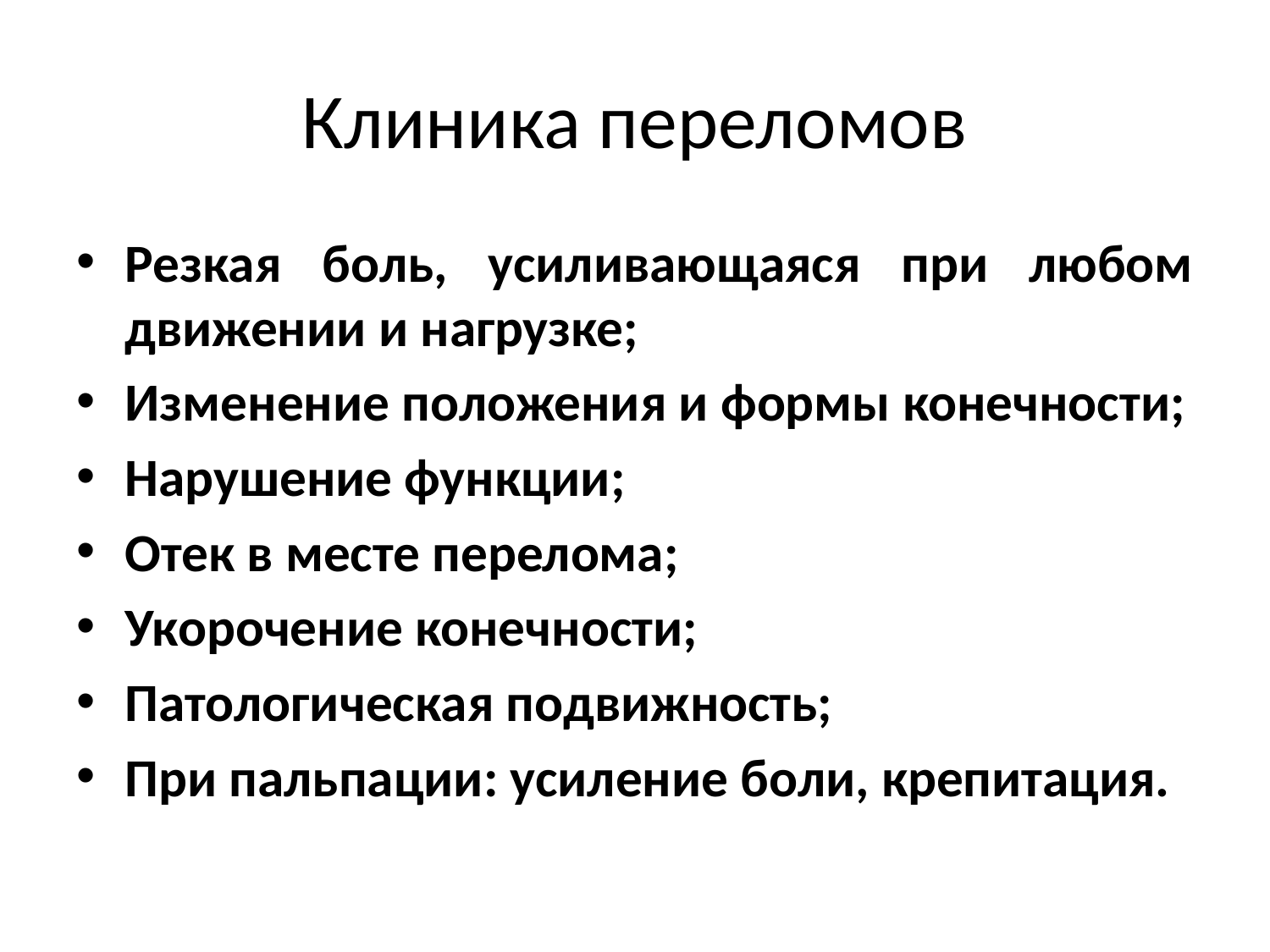

# Клиника переломов
Резкая боль, усиливающаяся при любом движении и нагрузке;
Изменение положения и формы конечности;
Нарушение функции;
Отек в месте перелома;
Укорочение конечности;
Патологическая подвижность;
При пальпации: усиление боли, крепитация.